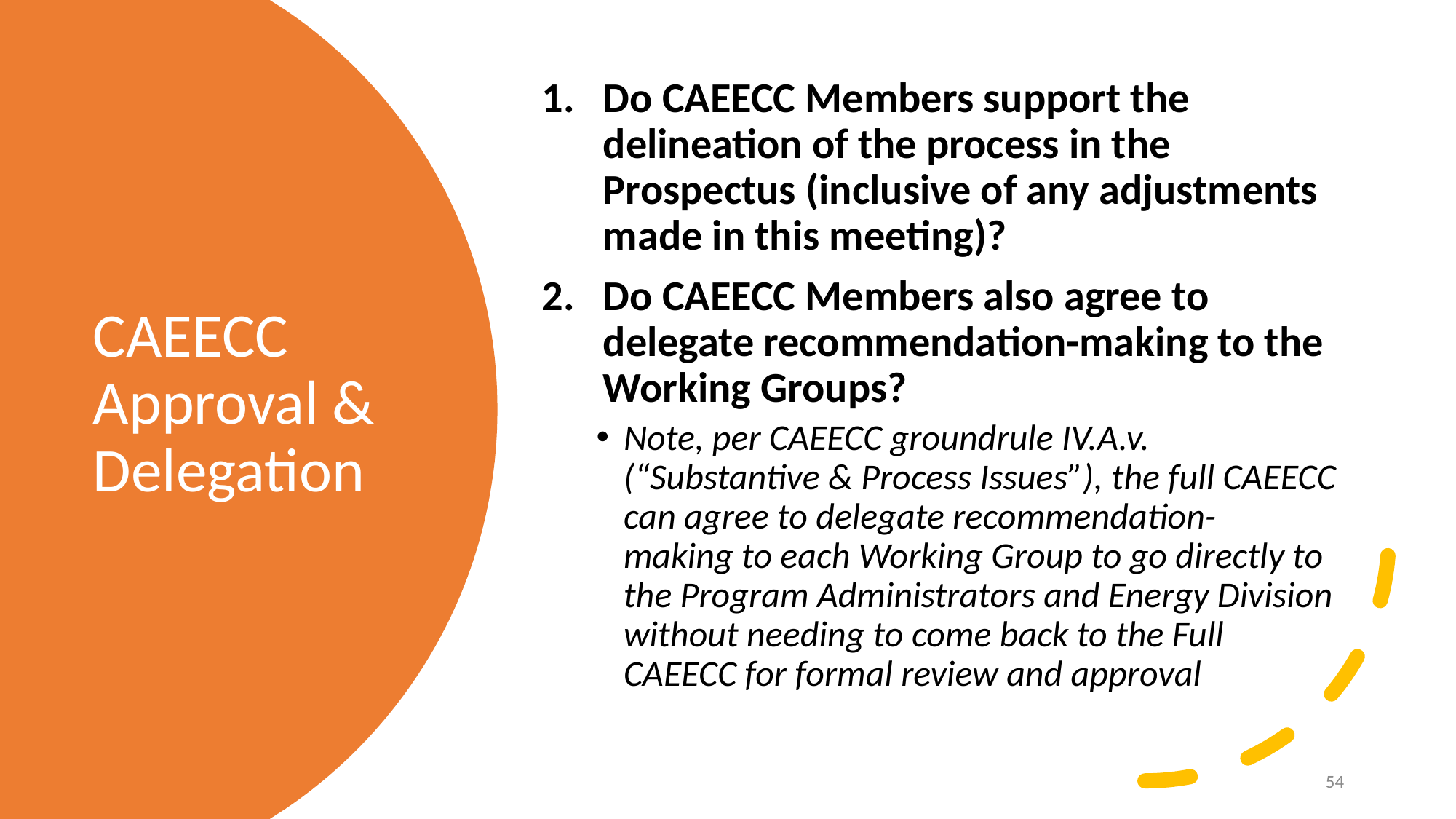

Do CAEECC Members support the delineation of the process in the Prospectus (inclusive of any adjustments made in this meeting)?
Do CAEECC Members also agree to delegate recommendation-making to the Working Groups?
Note, per CAEECC groundrule IV.A.v. (“Substantive & Process Issues”), the full CAEECC can agree to delegate recommendation-making to each Working Group to go directly to the Program Administrators and Energy Division without needing to come back to the Full CAEECC for formal review and approval

# CAEECC Approval & Delegation

54